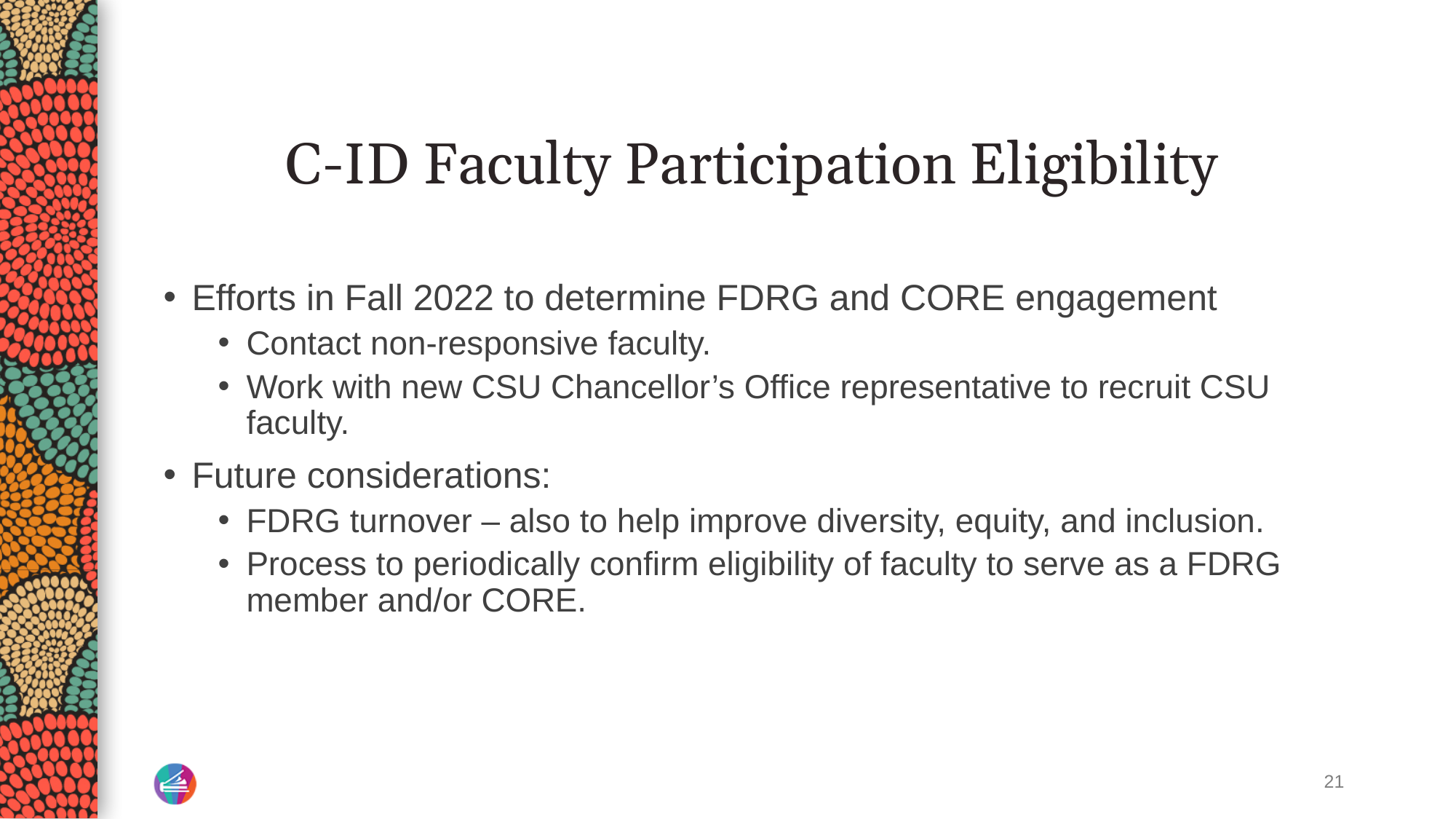

# C-ID Faculty Participation Eligibility

Efforts in Fall 2022 to determine FDRG and CORE engagement
Contact non-responsive faculty.
Work with new CSU Chancellor’s Office representative to recruit CSU faculty.
Future considerations:
FDRG turnover – also to help improve diversity, equity, and inclusion.
Process to periodically confirm eligibility of faculty to serve as a FDRG member and/or CORE.

21